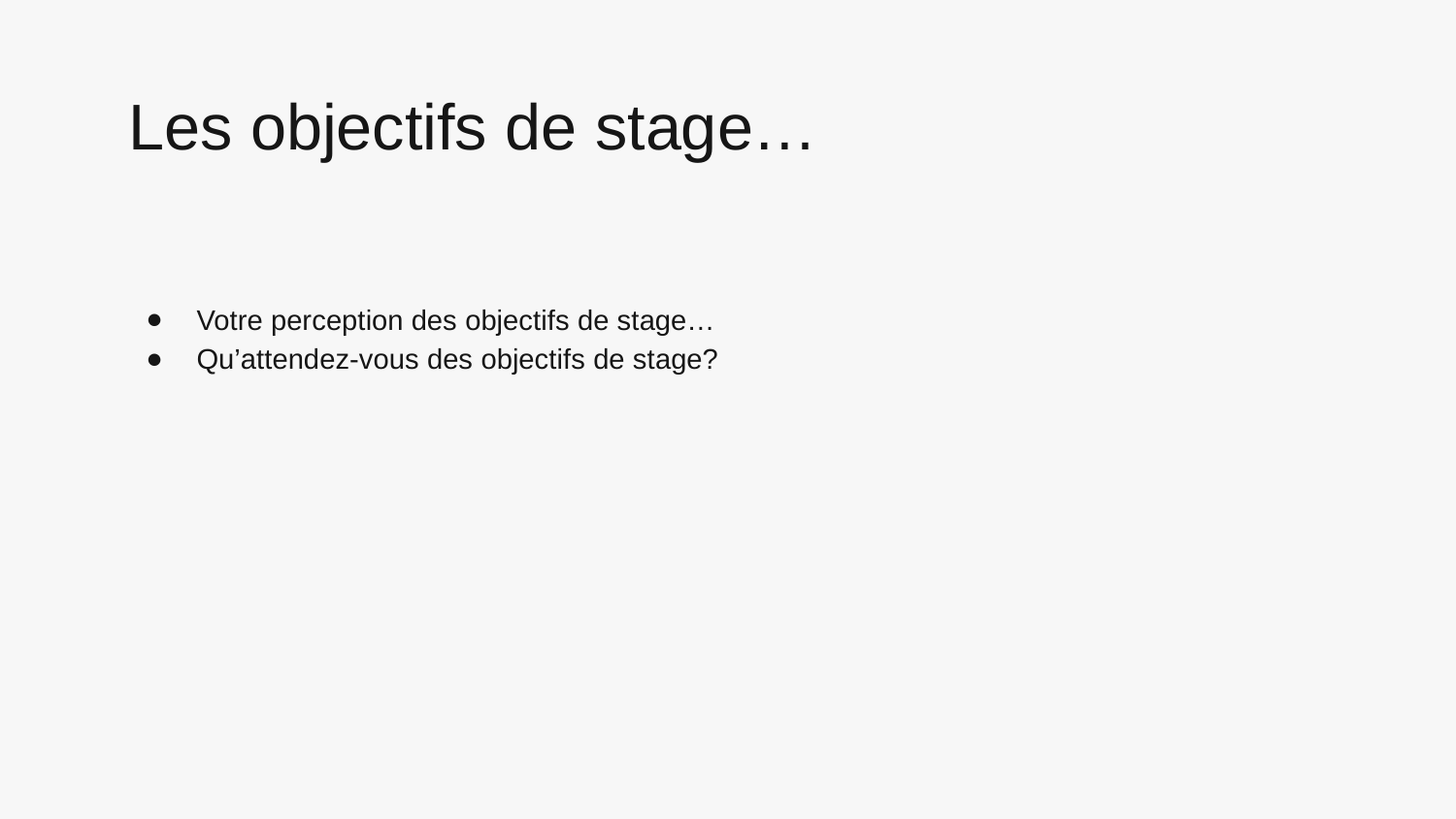

# Les objectifs de stage…
Votre perception des objectifs de stage…
Qu’attendez-vous des objectifs de stage?